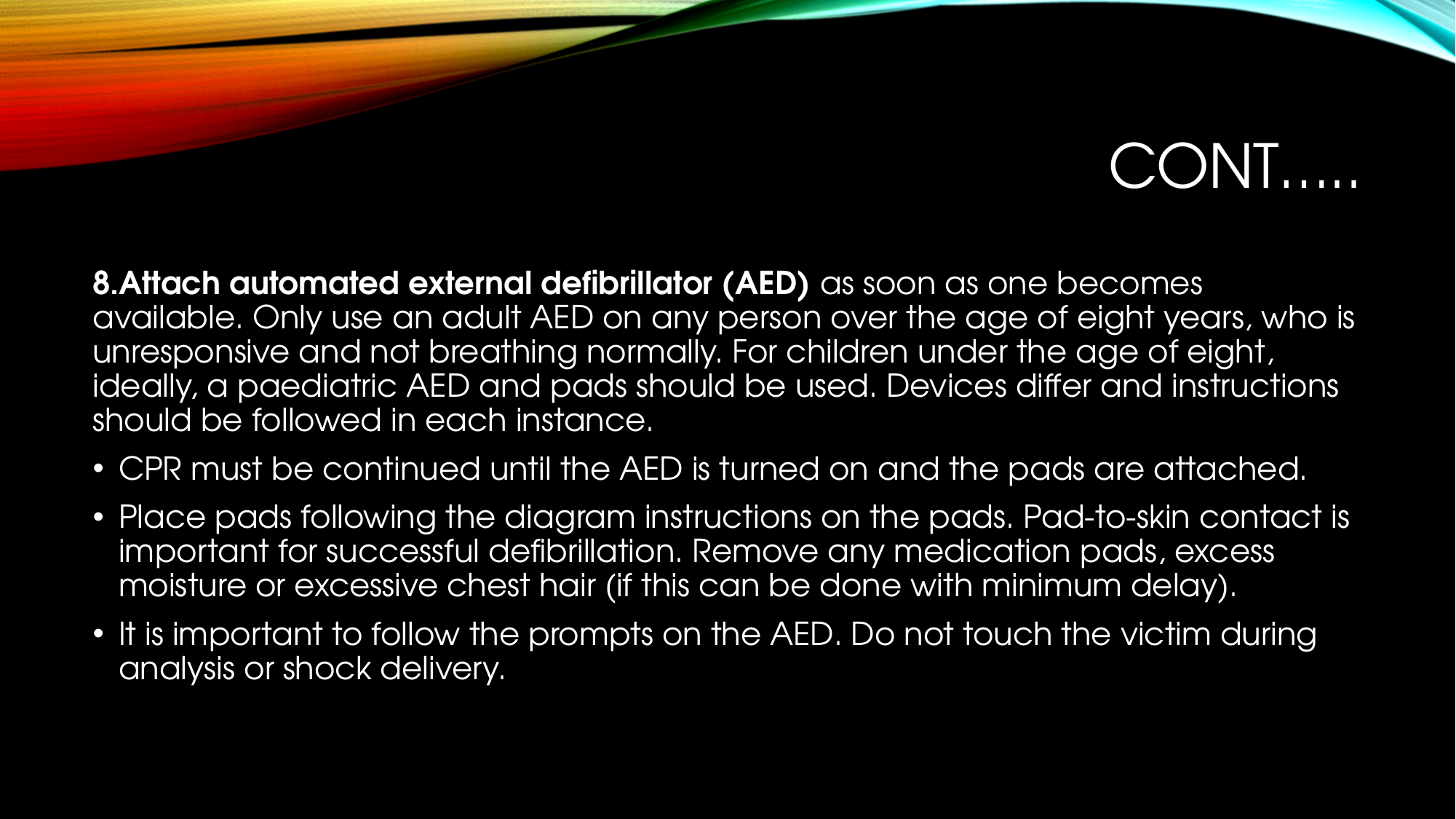

# Cont…..
8.Attach automated external defibrillator (AED) as soon as one becomes available. Only use an adult AED on any person over the age of eight years, who is unresponsive and not breathing normally. For children under the age of eight, ideally, a paediatric AED and pads should be used. Devices differ and instructions should be followed in each instance.
CPR must be continued until the AED is turned on and the pads are attached.
Place pads following the diagram instructions on the pads. Pad-to-skin contact is important for successful defibrillation. Remove any medication pads, excess moisture or excessive chest hair (if this can be done with minimum delay).
It is important to follow the prompts on the AED. Do not touch the victim during analysis or shock delivery.